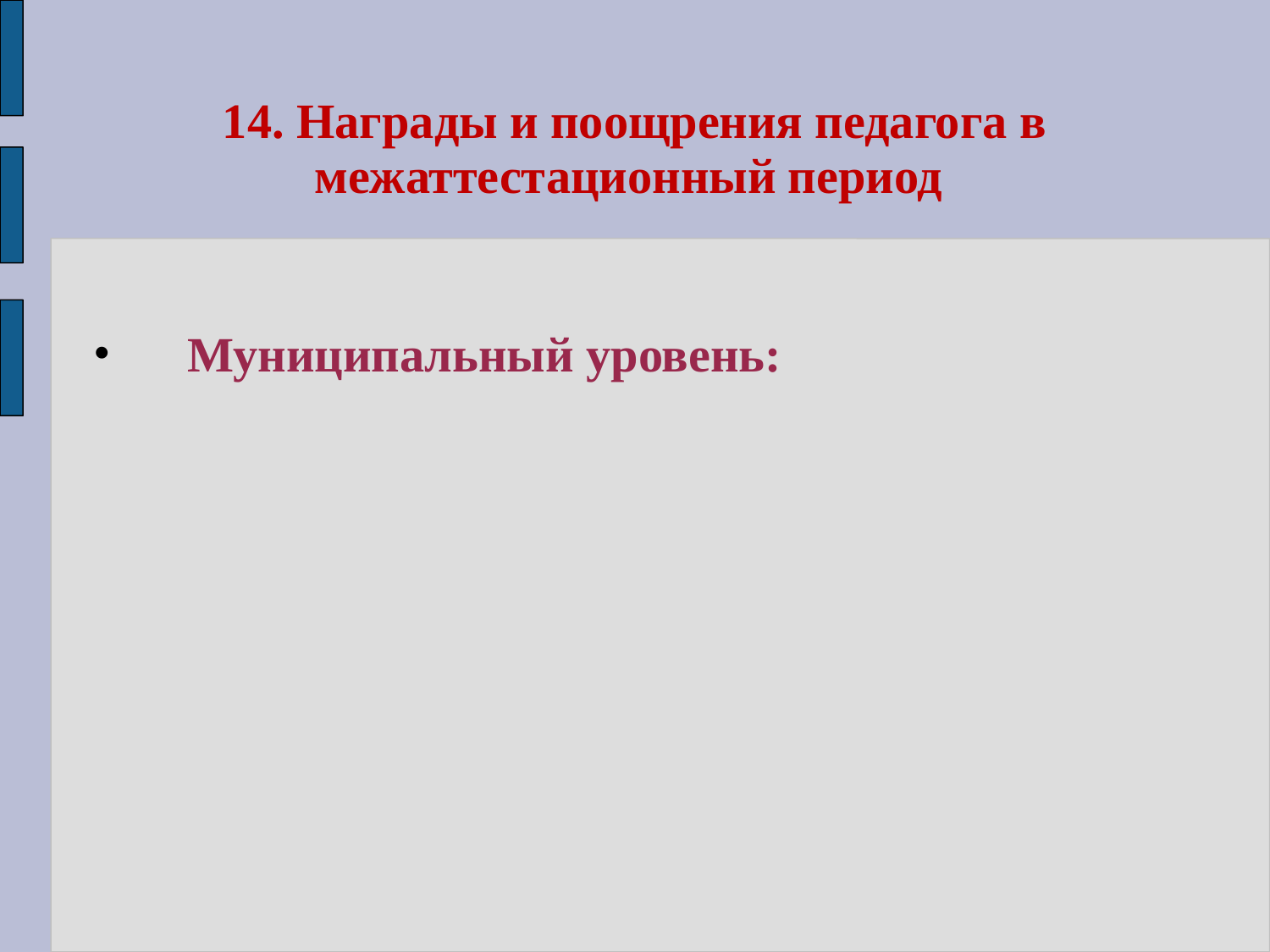

14. Награды и поощрения педагога в межаттестационный период

Муниципальный уровень: